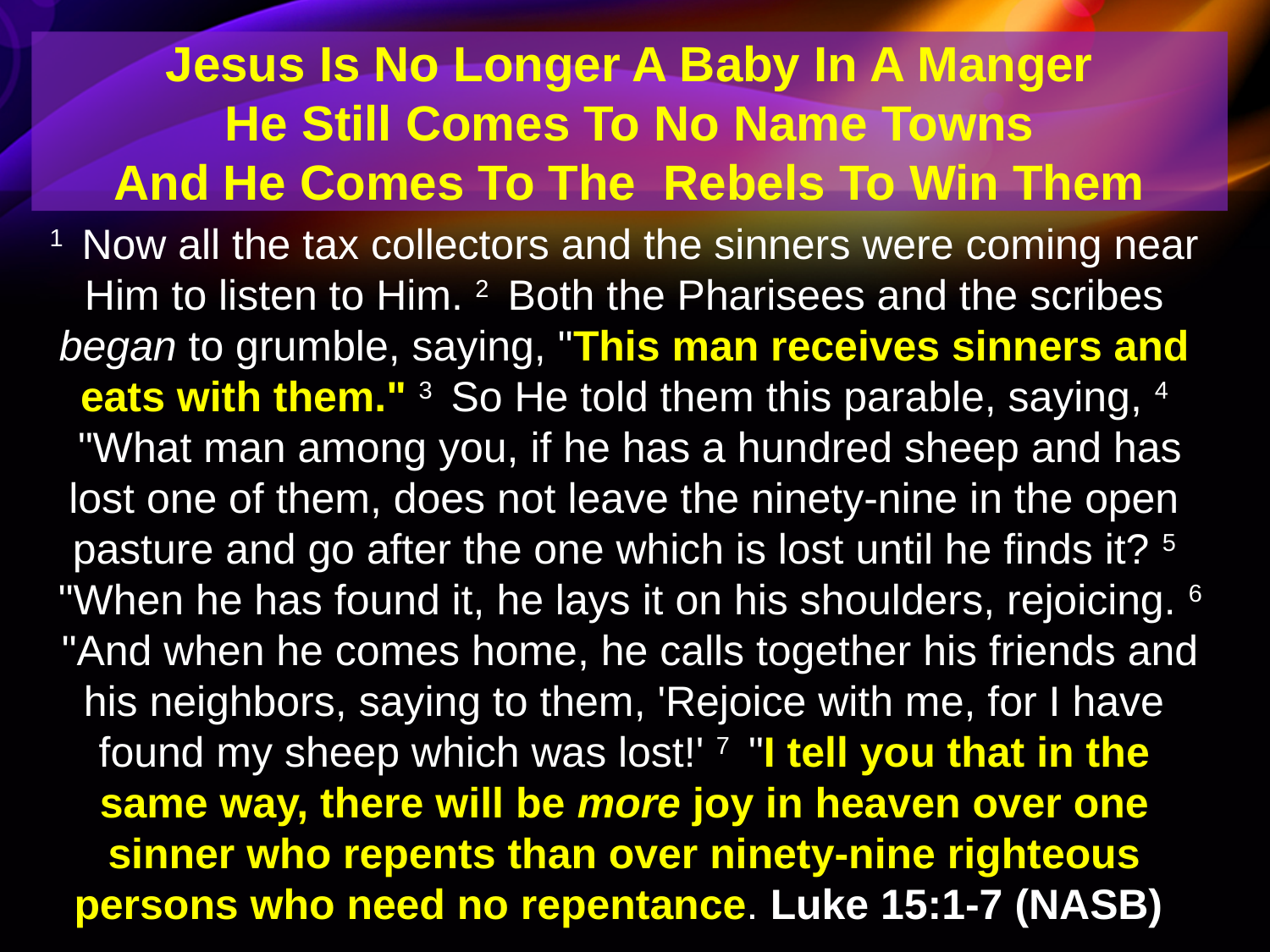

Jesus Is No Longer A Baby In A Manger
He Still Comes To No Name Towns
And He Comes To The  Rebels To Win Them
1  Now all the tax collectors and the sinners were coming near Him to listen to Him. 2  Both the Pharisees and the scribes began to grumble, saying, "This man receives sinners and eats with them." 3  So He told them this parable, saying, 4  "What man among you, if he has a hundred sheep and has lost one of them, does not leave the ninety-nine in the open pasture and go after the one which is lost until he finds it? 5  "When he has found it, he lays it on his shoulders, rejoicing. 6  "And when he comes home, he calls together his friends and his neighbors, saying to them, 'Rejoice with me, for I have found my sheep which was lost!' 7  "I tell you that in the same way, there will be more joy in heaven over one sinner who repents than over ninety-nine righteous persons who need no repentance. Luke 15:1-7 (NASB)